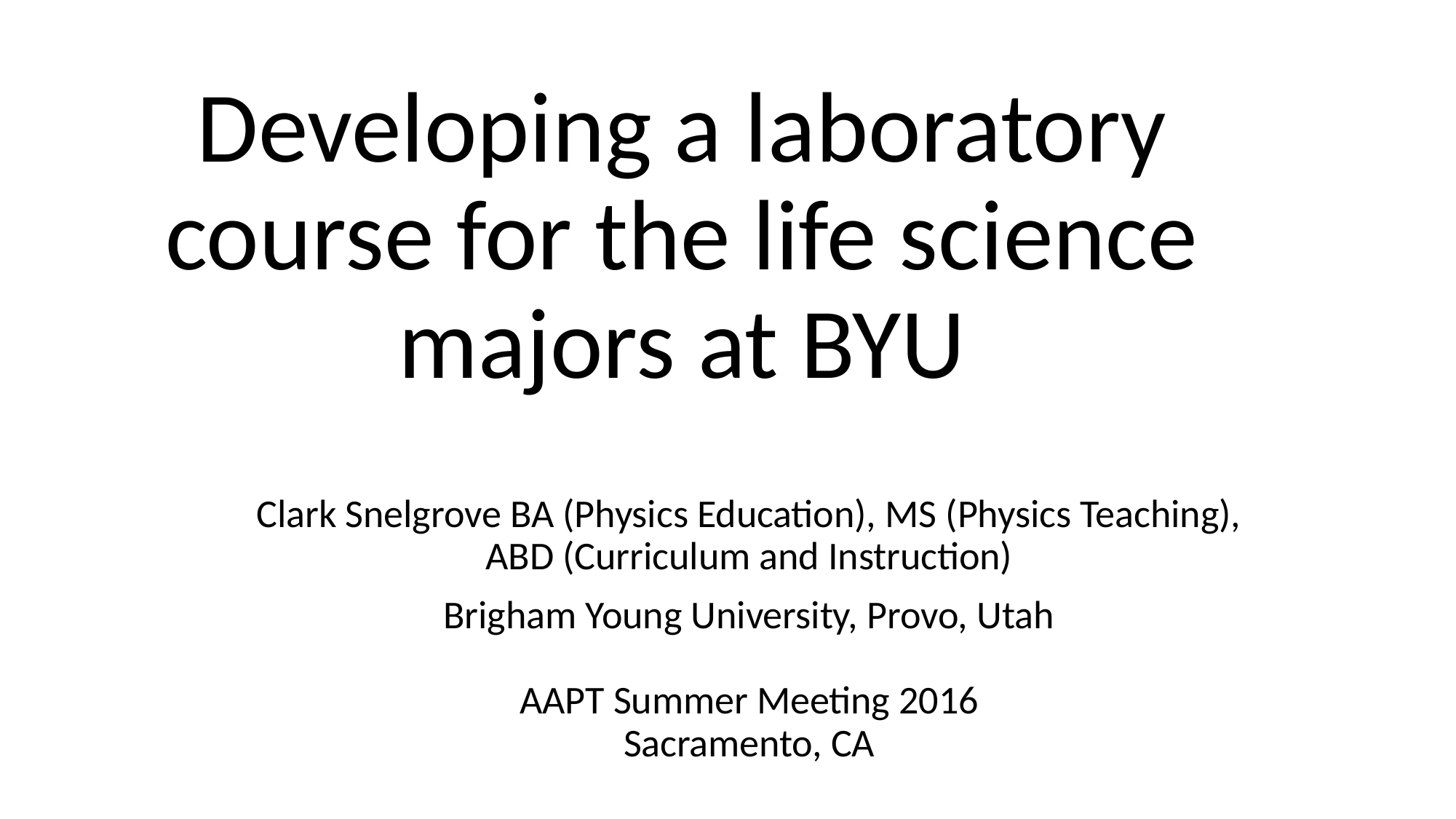

Developing a laboratory course for the life science majors at BYU
# Clark Snelgrove BA (Physics Education), MS (Physics Teaching), ABD (Curriculum and Instruction) Brigham Young University, Provo, Utah AAPT Summer Meeting 2016 Sacramento, CA